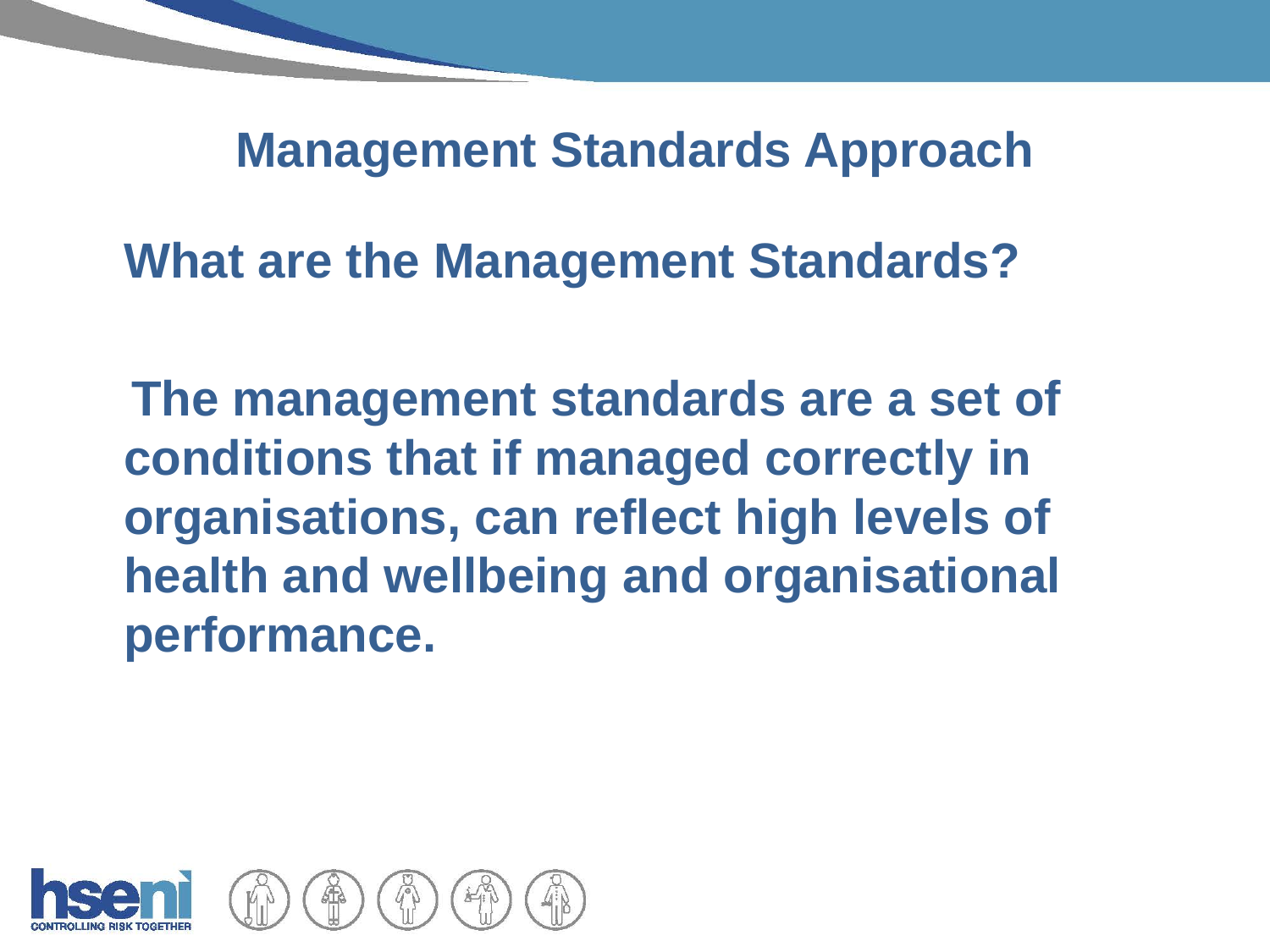

# Management Standards Approach
	What are the Management Standards?

    The management standards are a set of  conditions that if managed correctly in organisations, can reflect high levels of health and wellbeing and organisational performance.